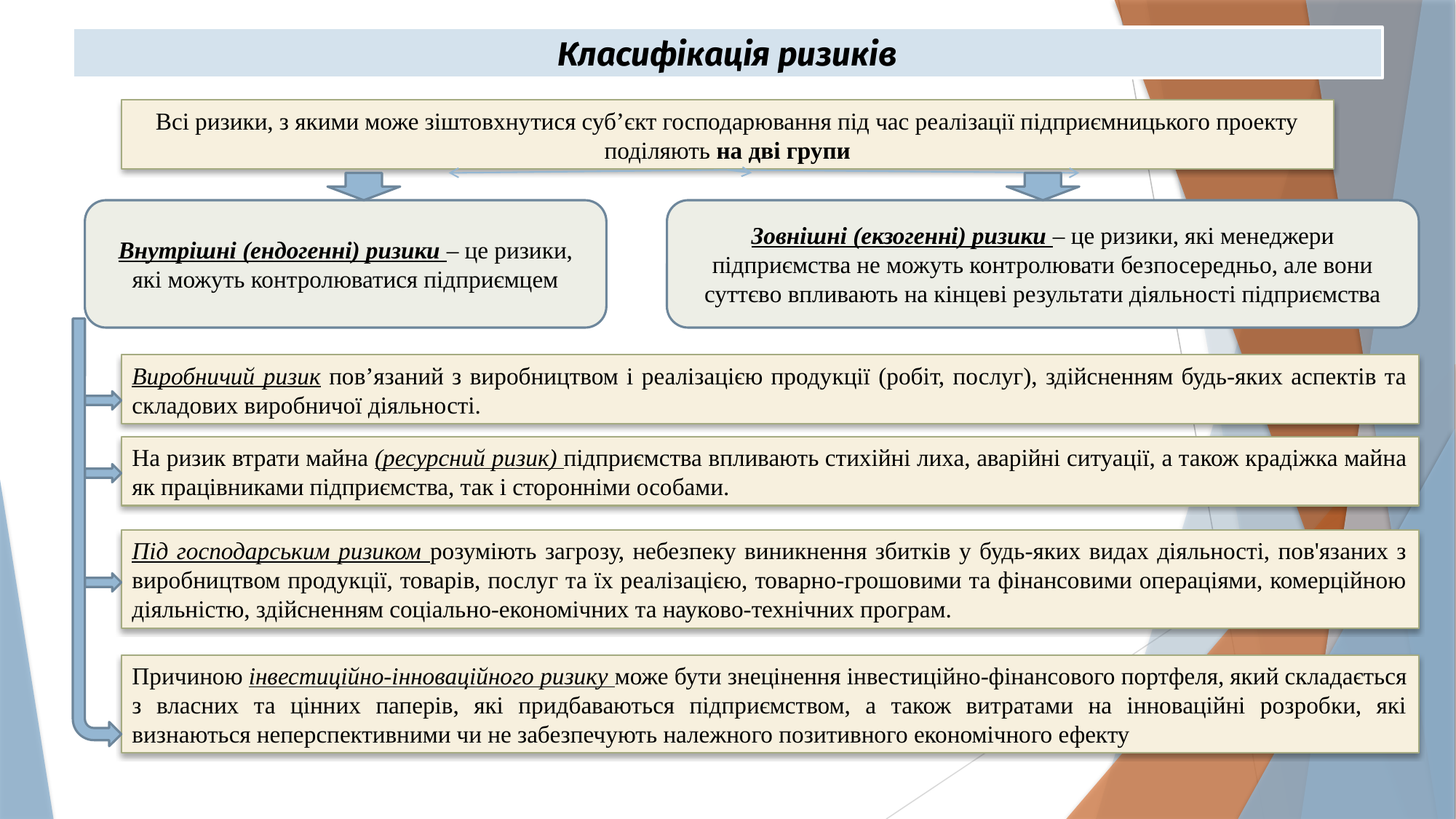

Класифікація ризиків
Всі ризики, з якими може зіштовхнутися суб’єкт господарювання під час реалізації підприємницького проекту поділяють на дві групи

Внутрішні (ендогенні) ризики – це ризики, які можуть контролюватися підприємцем
Зовнішні (екзогенні) ризики – це ризики, які менеджери підприємства не можуть контролювати безпосередньо, але вони суттєво впливають на кінцеві результати діяльності підприємства

Виробничий ризик пов’язаний з виробництвом і реалізацією продукції (робіт, послуг), здійсненням будь-яких аспектів та складових виробничої діяльності.

На ризик втрати майна (ресурсний ризик) підприємства впливають стихійні лиха, аварійні ситуації, а також крадіжка майна як працівниками підприємства, так і сторонніми особами.

Під господарським ризиком розуміють загрозу, небезпеку виникнення збитків у будь-яких видах діяльності, пов'язаних з виробництвом продукції, товарів, послуг та їх реалізацією, товарно-грошовими та фінансовими операціями, комерційною діяльністю, здійсненням соціально-економічних та науково-технічних програм.

Причиною інвестиційно-інноваційного ризику може бути знецінення інвестиційно-фінансового портфеля, який складається з власних та цінних паперів, які придбаваються підприємством, а також витратами на інноваційні розробки, які визнаються неперспективними чи не забезпечують належного позитивного економічного ефекту